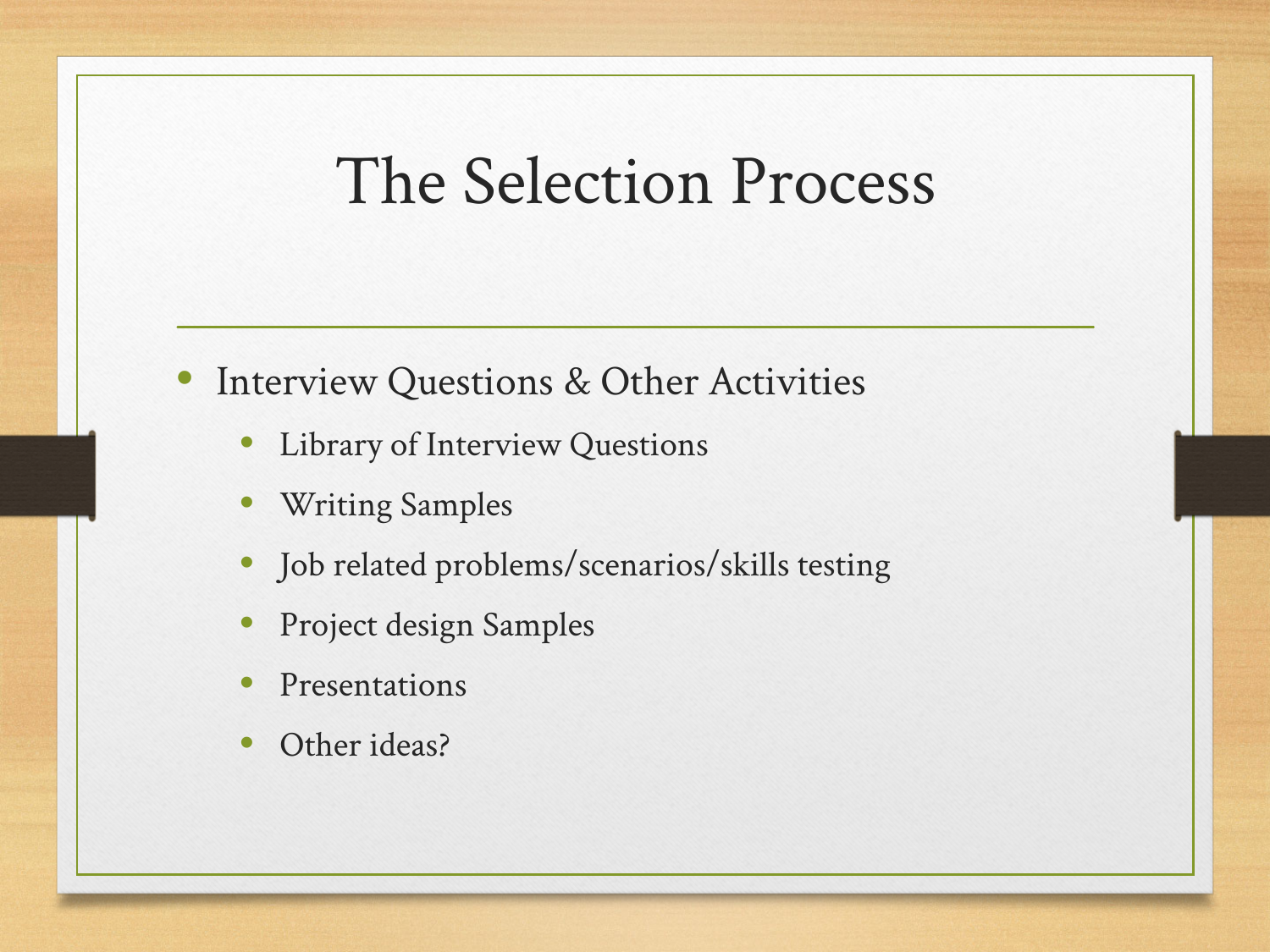

# The Selection Process

Interview Questions & Other Activities
Library of Interview Questions
Writing Samples
Job related problems/scenarios/skills testing
Project design Samples
Presentations
Other ideas?